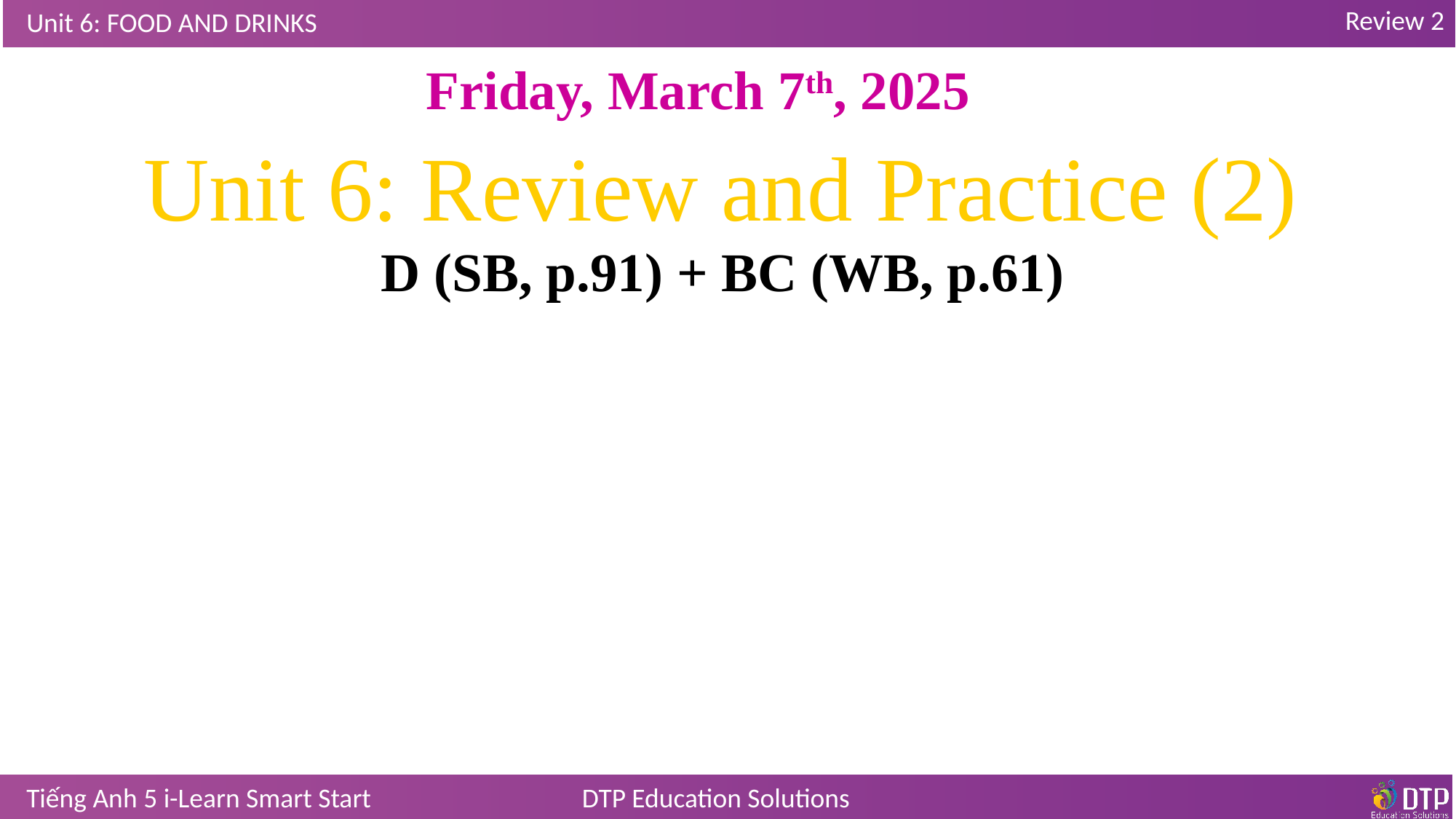

Friday, March 7th, 2025
Unit 6: Review and Practice (2)
 D (SB, p.91) + BC (WB, p.61)